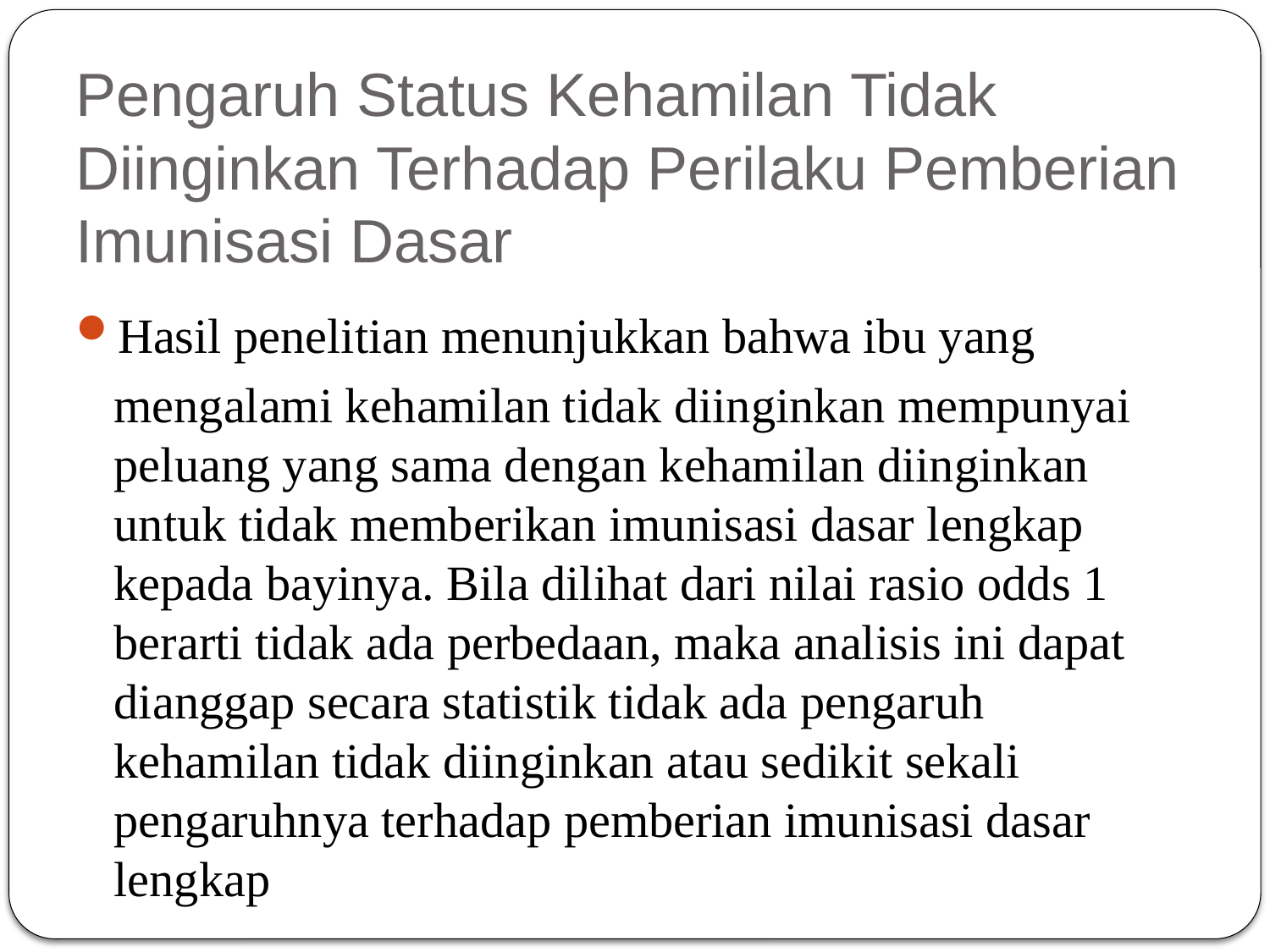

# Pengaruh Status Kehamilan Tidak Diinginkan Terhadap Perilaku Pemberian Imunisasi Dasar
Hasil penelitian menunjukkan bahwa ibu yang
 	mengalami kehamilan tidak diinginkan mempunyai peluang yang sama dengan kehamilan diinginkan untuk tidak memberikan imunisasi dasar lengkap kepada bayinya. Bila dilihat dari nilai rasio odds 1 berarti tidak ada perbedaan, maka analisis ini dapat dianggap secara statistik tidak ada pengaruh kehamilan tidak diinginkan atau sedikit sekali  pengaruhnya terhadap pemberian imunisasi dasar lengkap